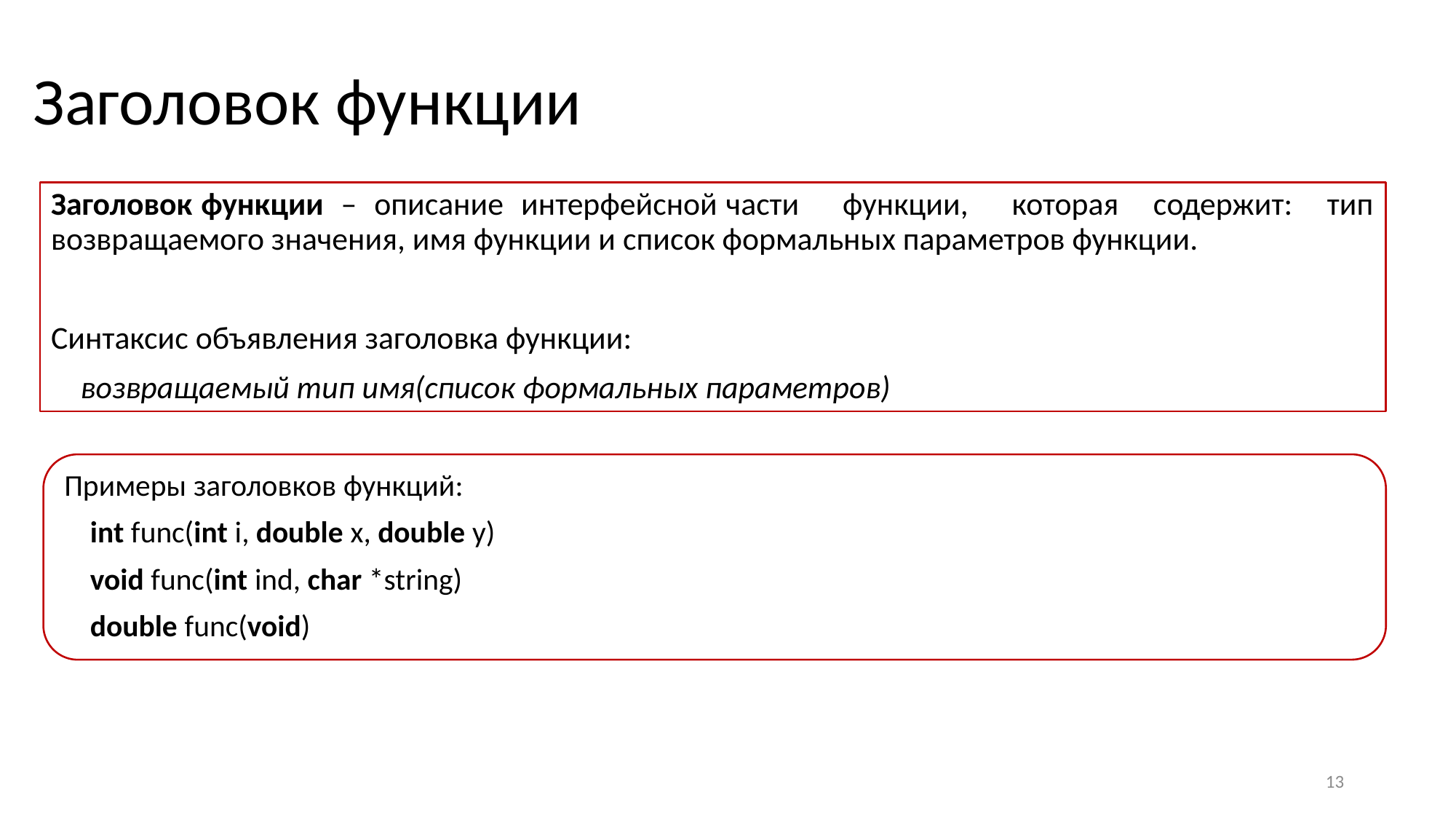

# Заголовок функции
Заголовок функции  –  описание  интерфейсной части     функции,     которая    содержит:    тип возвращаемого значения, имя функции и список формальных параметров функции.

Синтаксис объявления заголовка функции:
	возвращаемый тип имя(список формальных параметров)
Примеры заголовков функций:
	int func(int i, double x, double y)
	void func(int ind, char *string)
	double func(void)
13